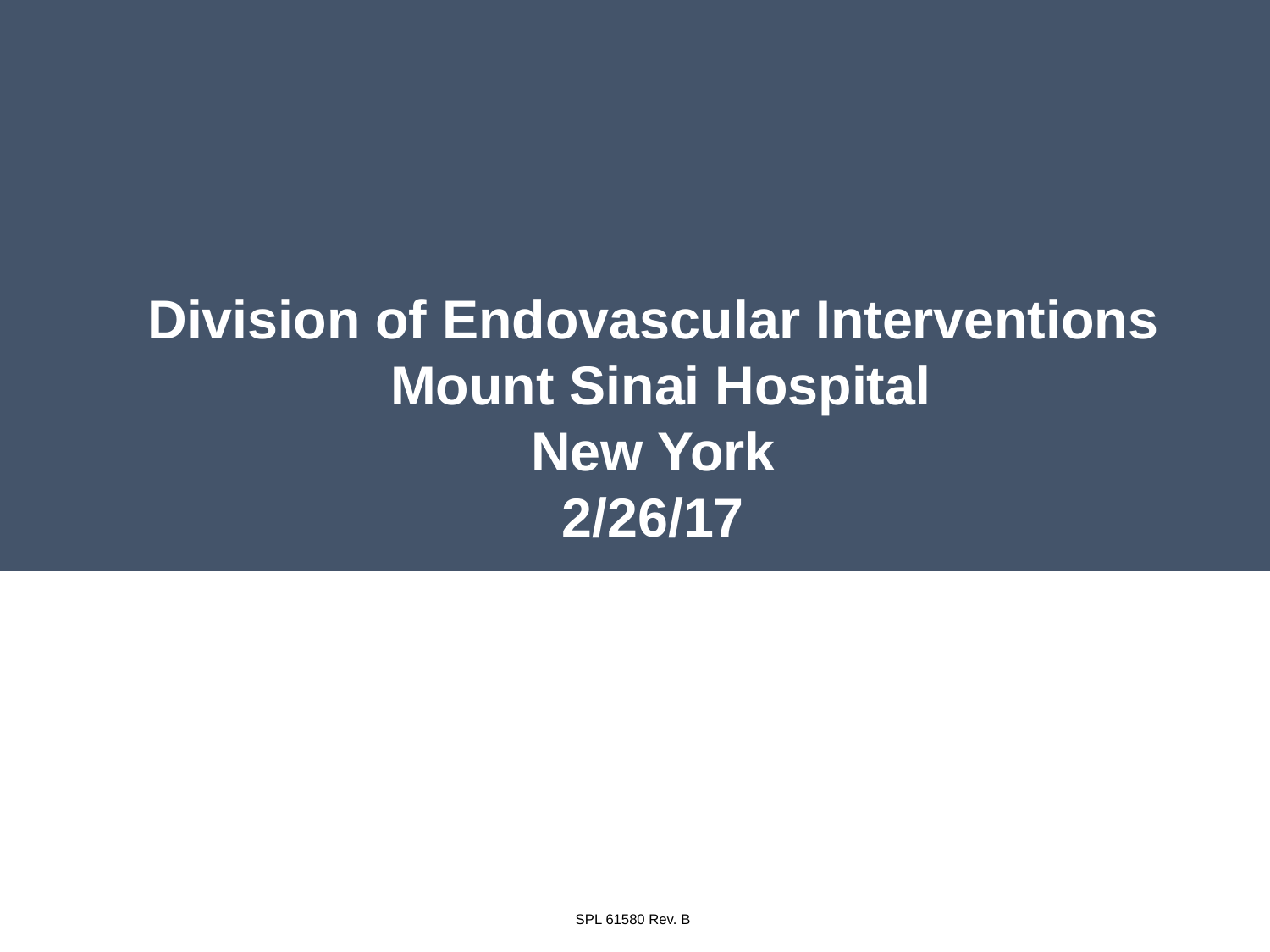

Division of Endovascular Interventions
 Mount Sinai Hospital
New York
2/26/17